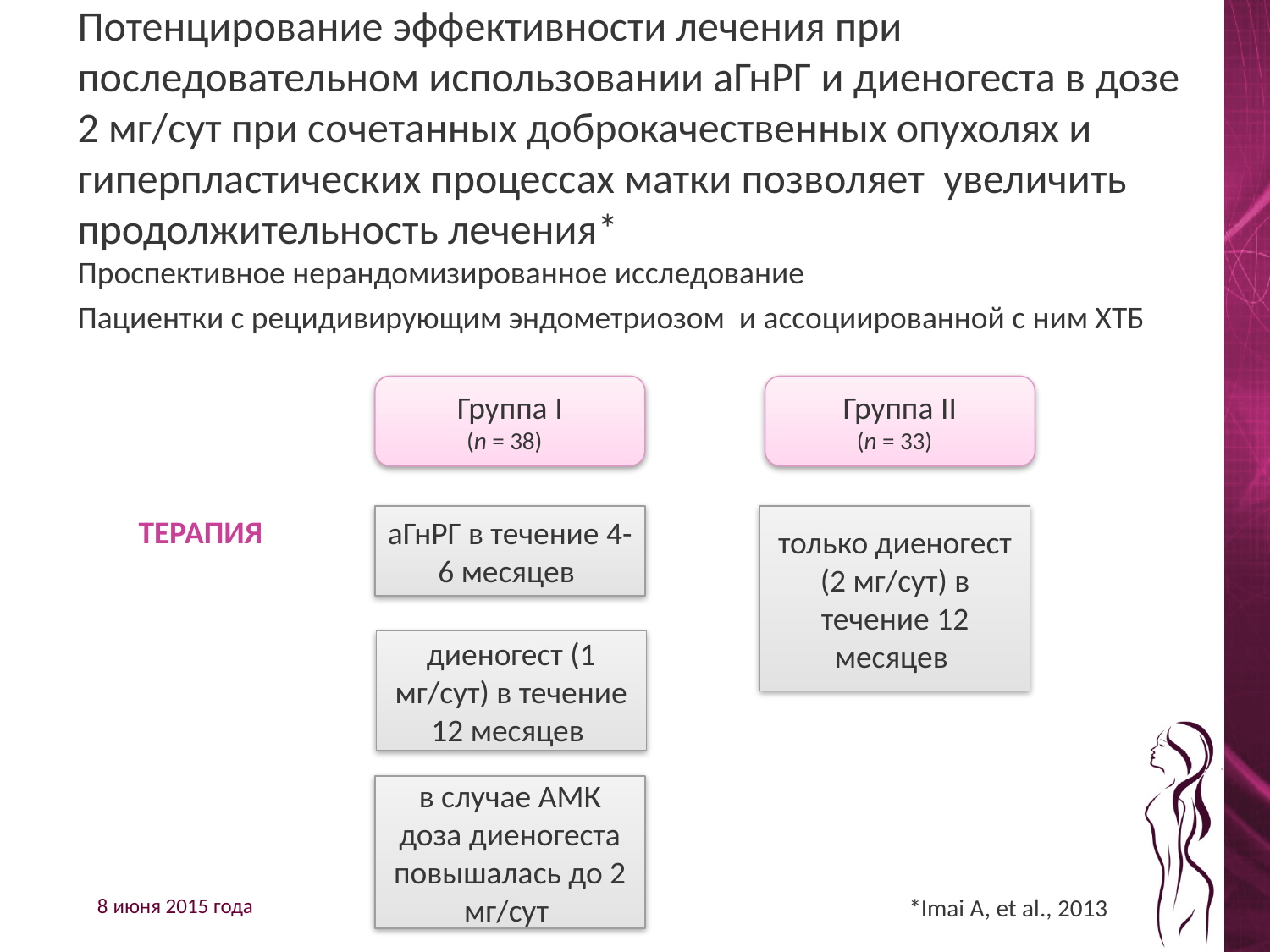

# Потенцирование эффективности лечения при последовательном использовании аГнРГ и диеногеста в дозе 2 мг/сут при сочетанных доброкачественных опухолях и гиперпластических процессах матки позволяет  увеличить продолжительность лечения*
Проспективное нерандомизированное исследование
Пациентки с рецидивирующим эндометриозом  и ассоциированной с ним ХТБ
Группа I
(n = 38)
Группа II
(n = 33)
ТЕРАПИЯ
аГнРГ в течение 4-6 месяцев
только диеногест (2 мг/сут) в течение 12 месяцев
диеногест (1 мг/сут) в течение 12 месяцев
в случае АМК доза диеногеста повышалась до 2 мг/сут
*Imai A, et al., 2013